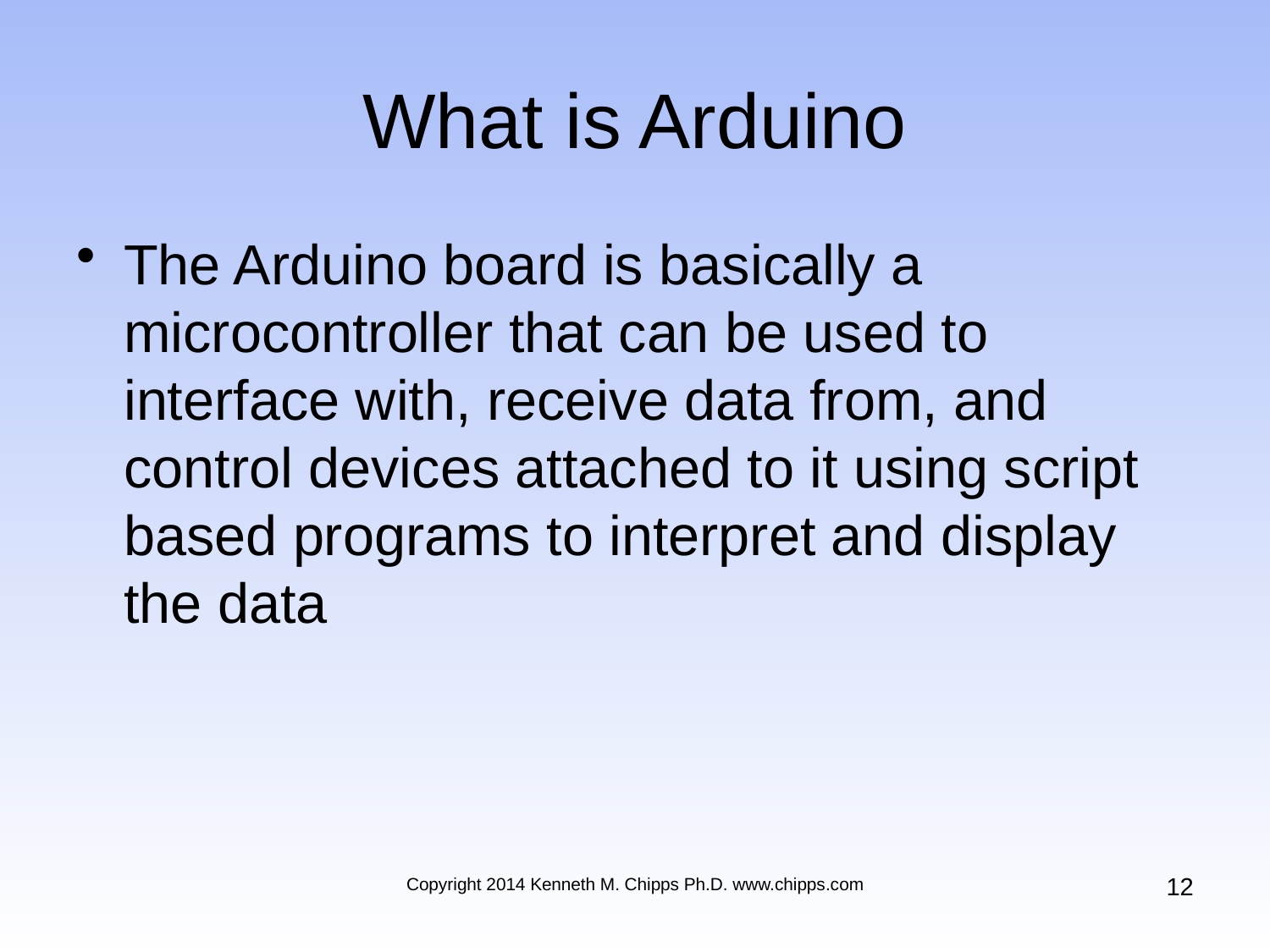

# What is Arduino
The Arduino board is basically a microcontroller that can be used to interface with, receive data from, and control devices attached to it using script based programs to interpret and display the data
12
Copyright 2014 Kenneth M. Chipps Ph.D. www.chipps.com